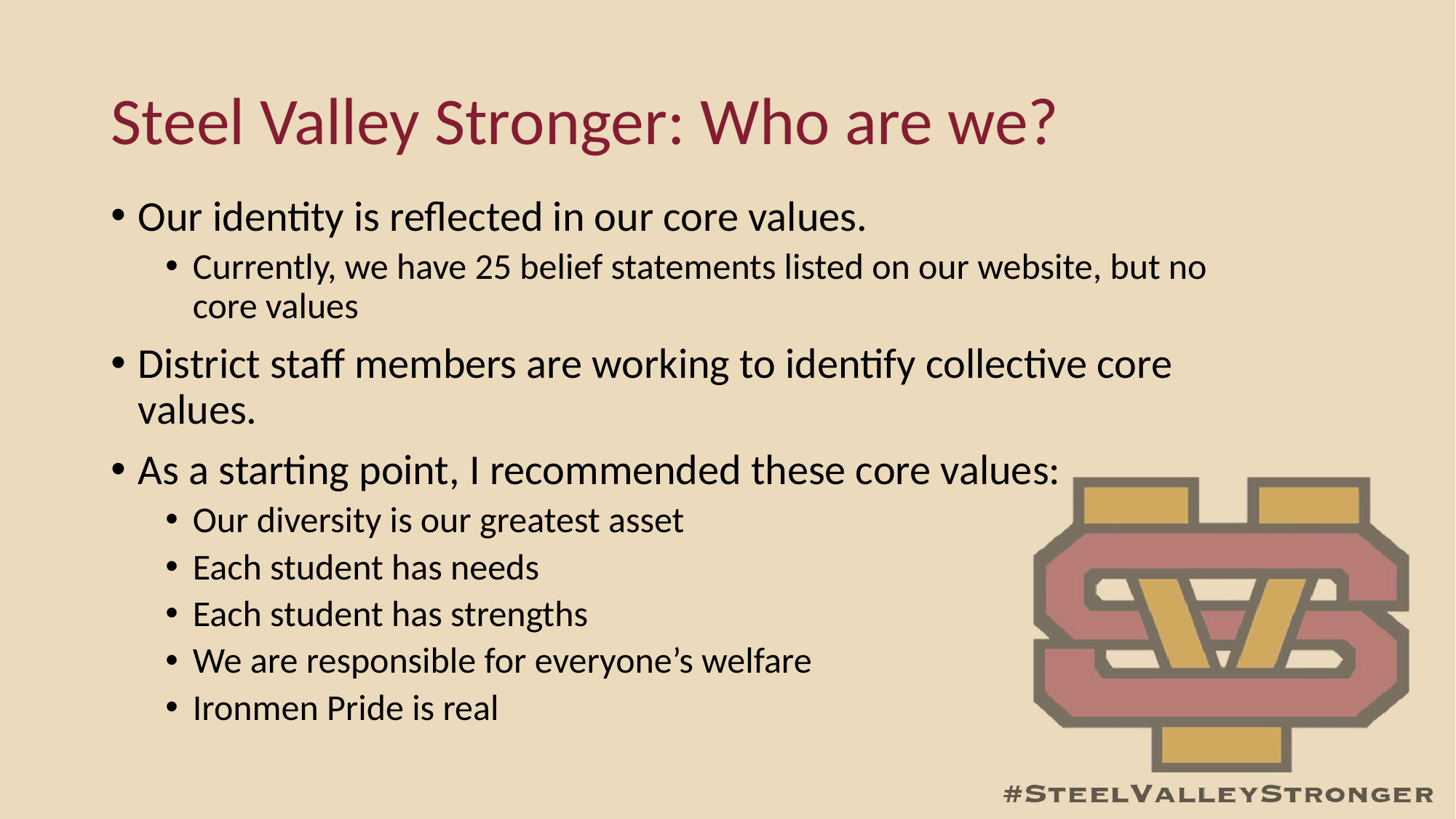

# Steel Valley Stronger: Who are we?
Our identity is reflected in our core values.
Currently, we have 25 belief statements listed on our website, but no core values
District staff members are working to identify collective core values.
As a starting point, I recommended these core values:
Our diversity is our greatest asset
Each student has needs
Each student has strengths
We are responsible for everyone’s welfare
Ironmen Pride is real